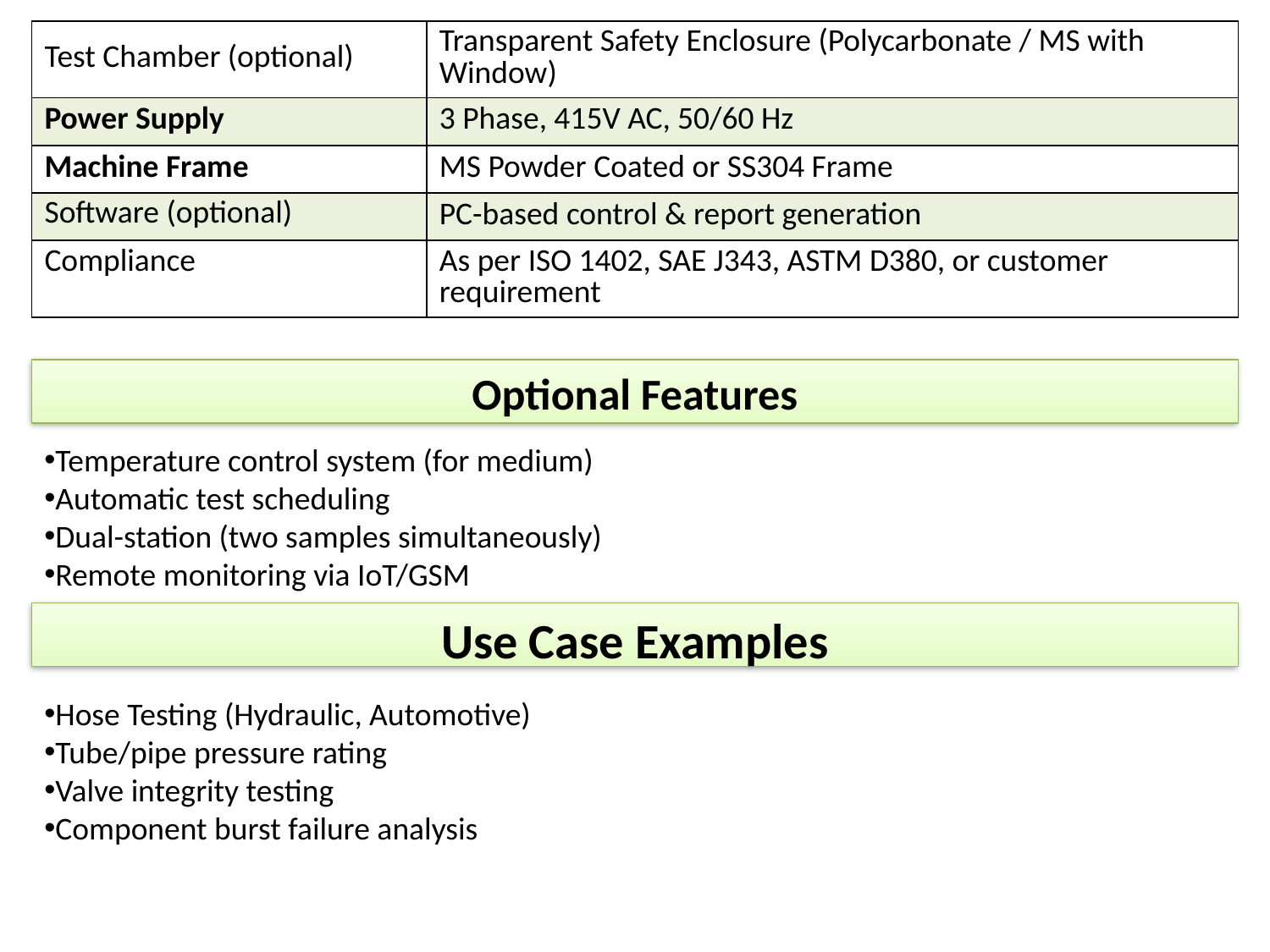

| Test Chamber (optional) | Transparent Safety Enclosure (Polycarbonate / MS with Window) |
| --- | --- |
| Power Supply | 3 Phase, 415V AC, 50/60 Hz |
| Machine Frame | MS Powder Coated or SS304 Frame |
| Software (optional) | PC-based control & report generation |
| Compliance | As per ISO 1402, SAE J343, ASTM D380, or customer requirement |
Optional Features
Temperature control system (for medium)
Automatic test scheduling
Dual-station (two samples simultaneously)
Remote monitoring via IoT/GSM
Use Case Examples
Hose Testing (Hydraulic, Automotive)
Tube/pipe pressure rating
Valve integrity testing
Component burst failure analysis